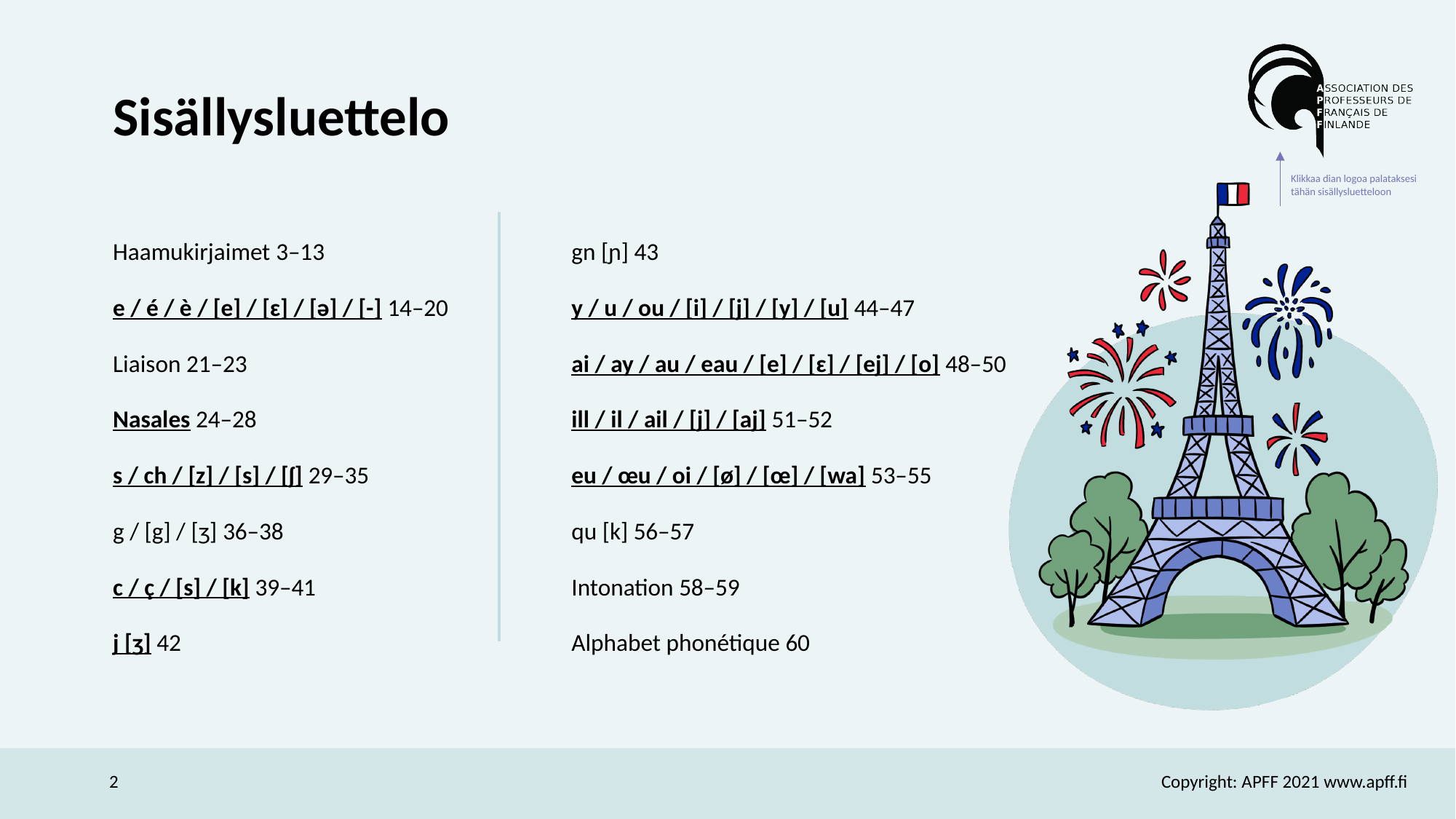

# Sisällysluettelo
Klikkaa dian logoa palataksesi tähän sisällysluetteloon
Haamukirjaimet 3–13
e / é / è / [e] / [ɛ] / [ə] / [-] 14–20
Liaison 21–23
Nasales 24–28
s / ch / [z] / [s] / [ʃ] 29–35
g / [g] / [ʒ] 36–38
c / ç / [s] / [k] 39–41
j [ʒ] 42
gn [ɲ] 43
y / u / ou / [i] / [j] / [y] / [u] 44–47
ai / ay / au / eau / [e] / [ɛ] / [ej] / [o] 48–50
ill / il / ail / [j] / [aj] 51–52
eu / œu / oi / [ø] / [œ] / [wa] 53–55
qu [k] 56–57
Intonation 58–59
Alphabet phonétique 60
2